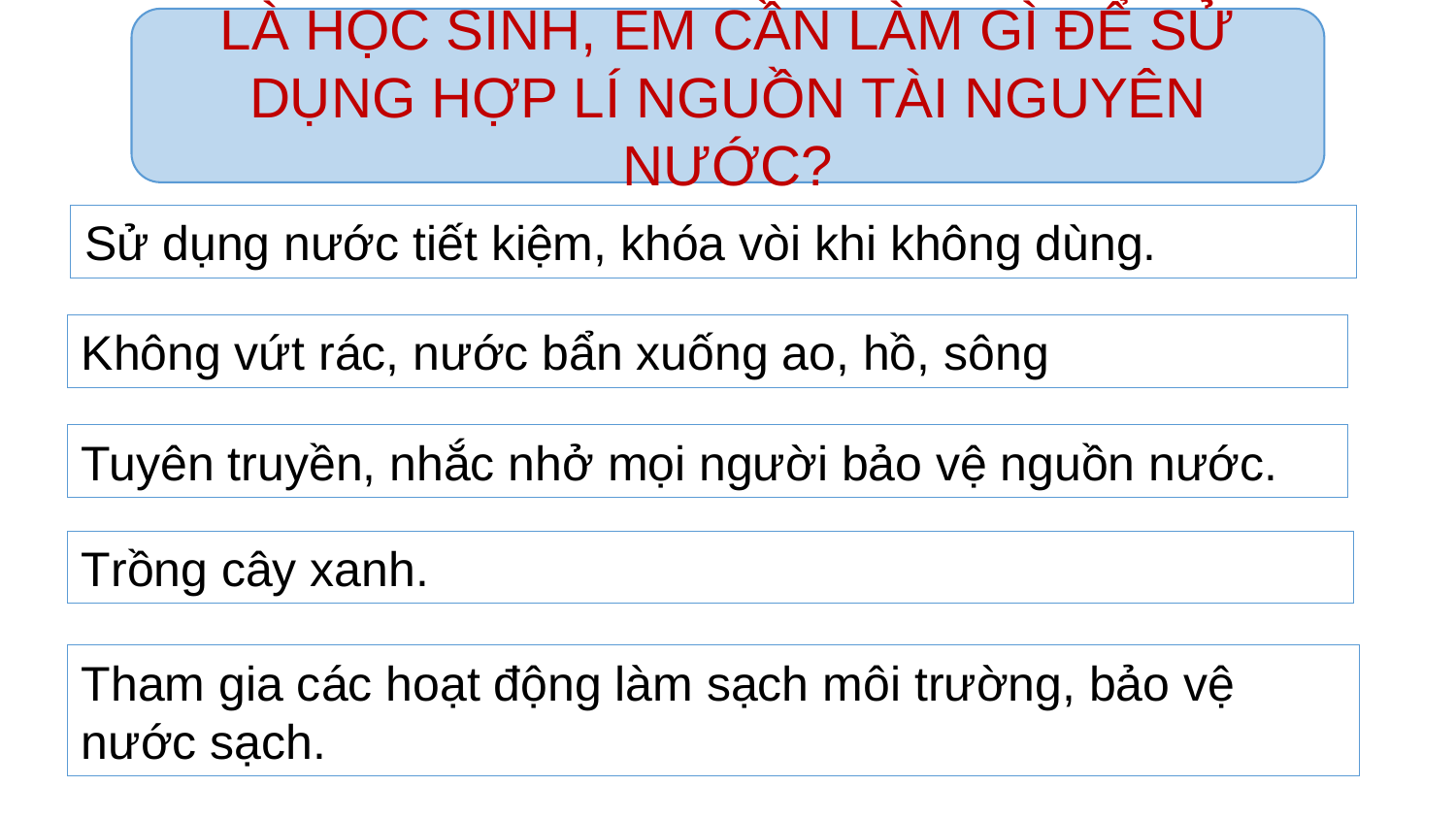

LÀ HỌC SINH, EM CẦN LÀM GÌ ĐỂ SỬ DỤNG HỢP LÍ NGUỒN TÀI NGUYÊN NƯỚC?
Sử dụng nước tiết kiệm, khóa vòi khi không dùng.
Không vứt rác, nước bẩn xuống ao, hồ, sông
Tuyên truyền, nhắc nhở mọi người bảo vệ nguồn nước.
Trồng cây xanh.
Tham gia các hoạt động làm sạch môi trường, bảo vệ nước sạch.